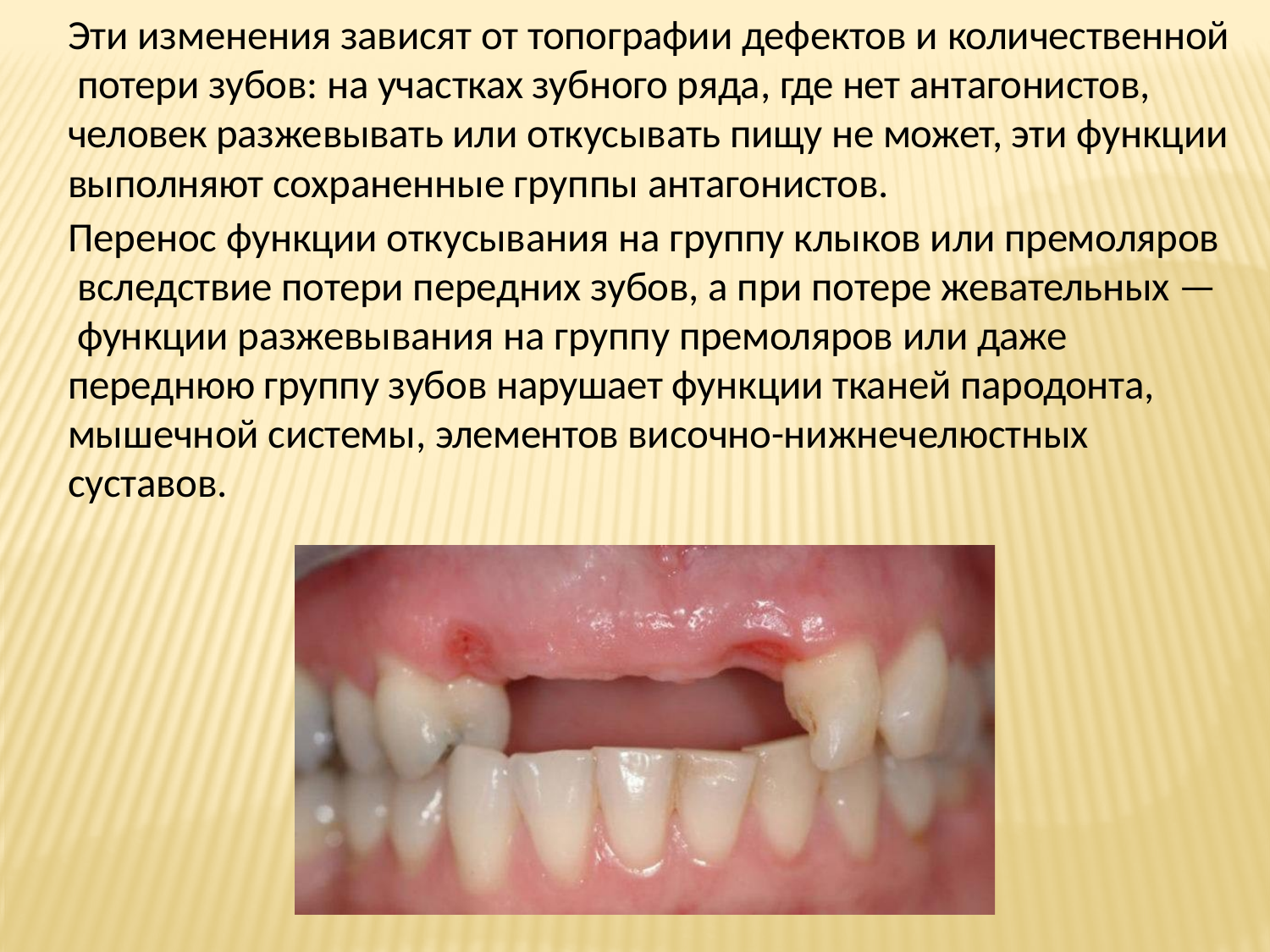

Эти изменения зависят от топографии дефектов и количественной  потери зубов: на участках зубного ряда, где нет антагонистов,  человек разжевывать или откусывать пищу не может, эти функции  выполняют сохраненные группы антагонистов.
Перенос функции откусывания на группу клыков или премоляров  вследствие потери передних зубов, а при потере жевательных —  функции разжевывания на группу премоляров или даже  переднюю группу зубов нарушает функции тканей пародонта,  мышечной системы, элементов височно-нижнечелюстных  суставов.